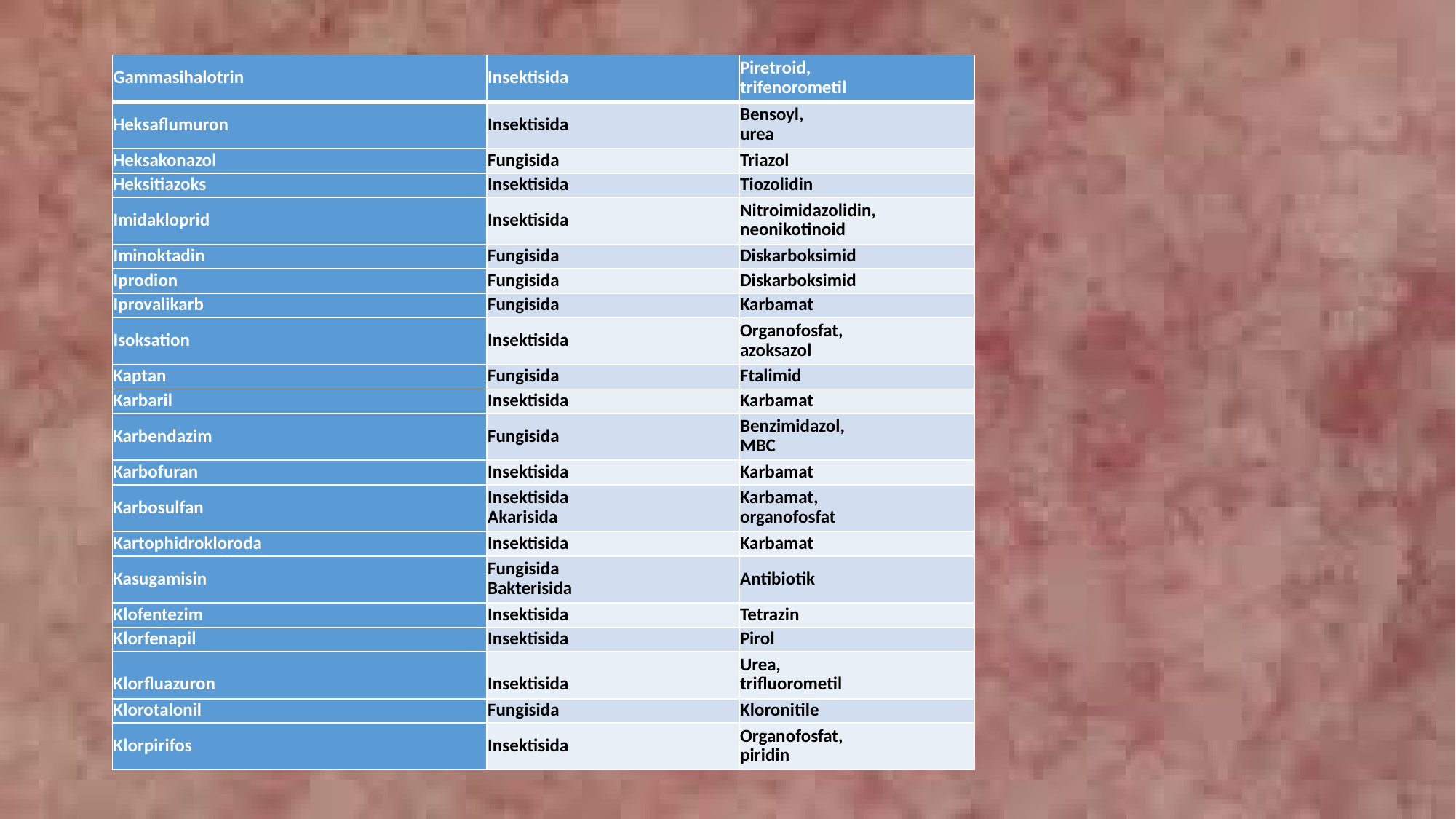

| Gammasihalotrin | Insektisida | Piretroid, trifenorometil |
| --- | --- | --- |
| Heksaflumuron | Insektisida | Bensoyl, urea |
| Heksakonazol | Fungisida | Triazol |
| Heksitiazoks | Insektisida | Tiozolidin |
| Imidakloprid | Insektisida | Nitroimidazolidin, neonikotinoid |
| Iminoktadin | Fungisida | Diskarboksimid |
| Iprodion | Fungisida | Diskarboksimid |
| Iprovalikarb | Fungisida | Karbamat |
| Isoksation | Insektisida | Organofosfat, azoksazol |
| Kaptan | Fungisida | Ftalimid |
| Karbaril | Insektisida | Karbamat |
| Karbendazim | Fungisida | Benzimidazol, MBC |
| Karbofuran | Insektisida | Karbamat |
| Karbosulfan | Insektisida Akarisida | Karbamat, organofosfat |
| Kartophidrokloroda | Insektisida | Karbamat |
| Kasugamisin | Fungisida Bakterisida | Antibiotik |
| Klofentezim | Insektisida | Tetrazin |
| Klorfenapil | Insektisida | Pirol |
| Klorfluazuron | Insektisida | Urea, trifluorometil |
| Klorotalonil | Fungisida | Kloronitile |
| Klorpirifos | Insektisida | Organofosfat, piridin |